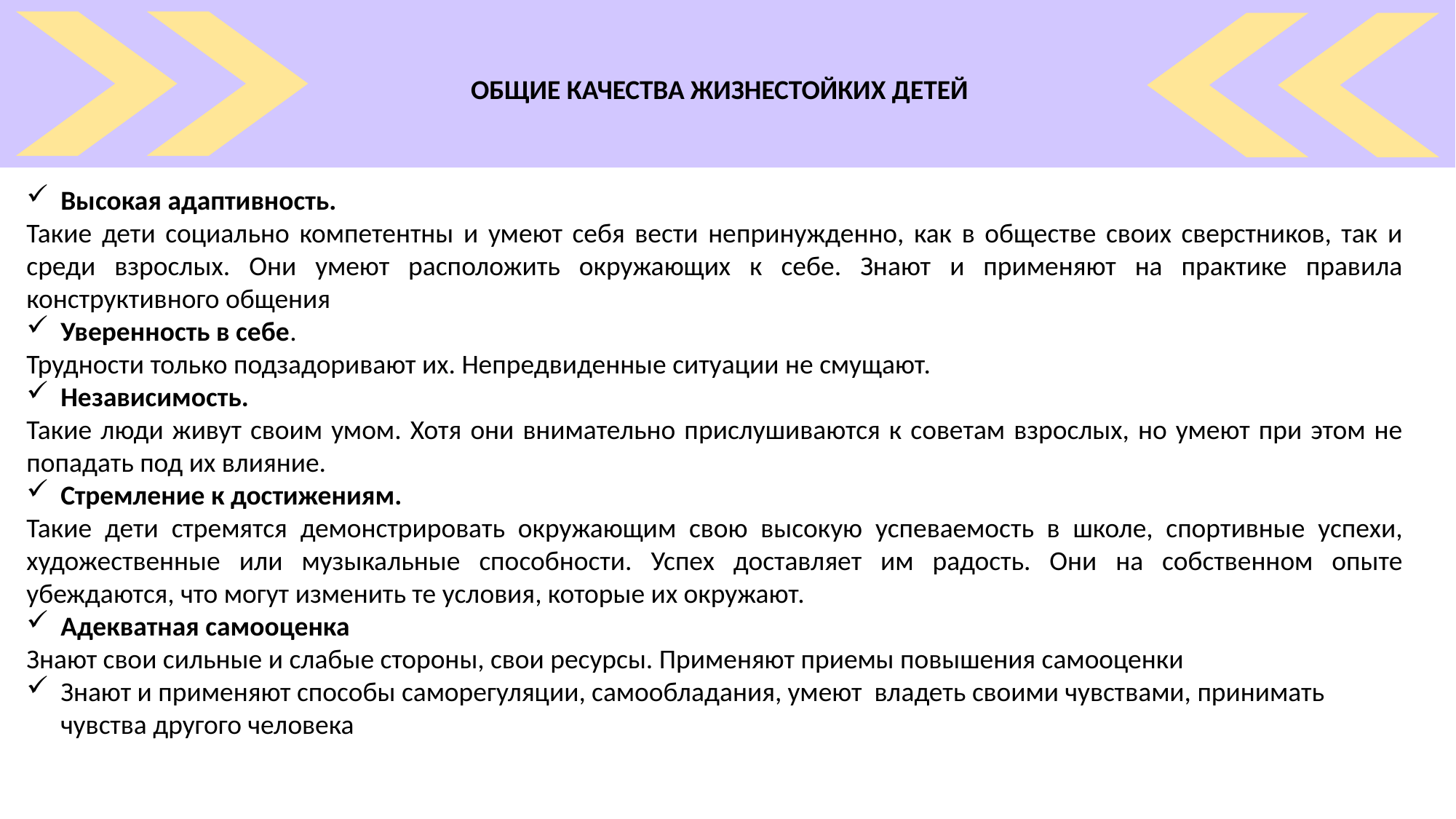

ОБЩИЕ КАЧЕСТВА ЖИЗНЕСТОЙКИХ ДЕТЕЙ
Высокая адаптивность.
Такие дети социально компетентны и умеют себя вести непринужденно, как в обществе своих сверстников, так и среди взрослых. Они умеют расположить окружающих к себе. Знают и применяют на практике правила конструктивного общения
Уверенность в себе.
Трудности только подзадоривают их. Непредвиденные ситуации не смущают.
Независимость.
Такие люди живут своим умом. Хотя они внимательно прислушиваются к советам взрослых, но умеют при этом не попадать под их влияние.
Стремление к достижениям.
Такие дети стремятся демонстрировать окружающим свою высокую успеваемость в школе, спортивные успехи, художественные или музыкальные способности. Успех доставляет им радость. Они на собственном опыте убеждаются, что могут изменить те условия, которые их окружают.
Адекватная самооценка
Знают свои сильные и слабые стороны, свои ресурсы. Применяют приемы повышения самооценки
Знают и применяют способы саморегуляции, самообладания, умеют  владеть своими чувствами, принимать чувства другого человека